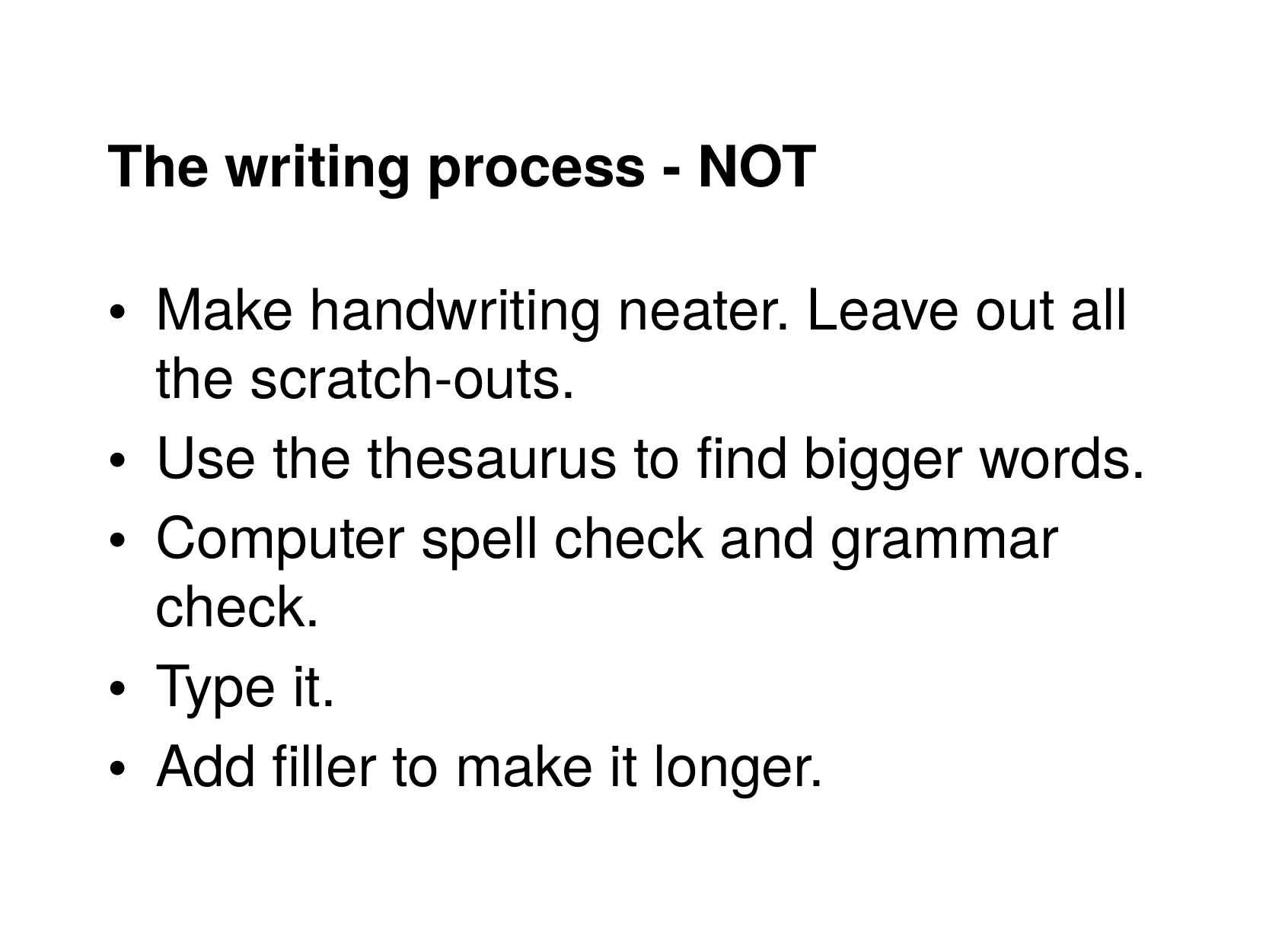

# The writing process - NOT
Make handwriting neater. Leave out all the scratch-outs.
Use the thesaurus to find bigger words.
Computer spell check and grammar check.
Type it.
Add filler to make it longer.